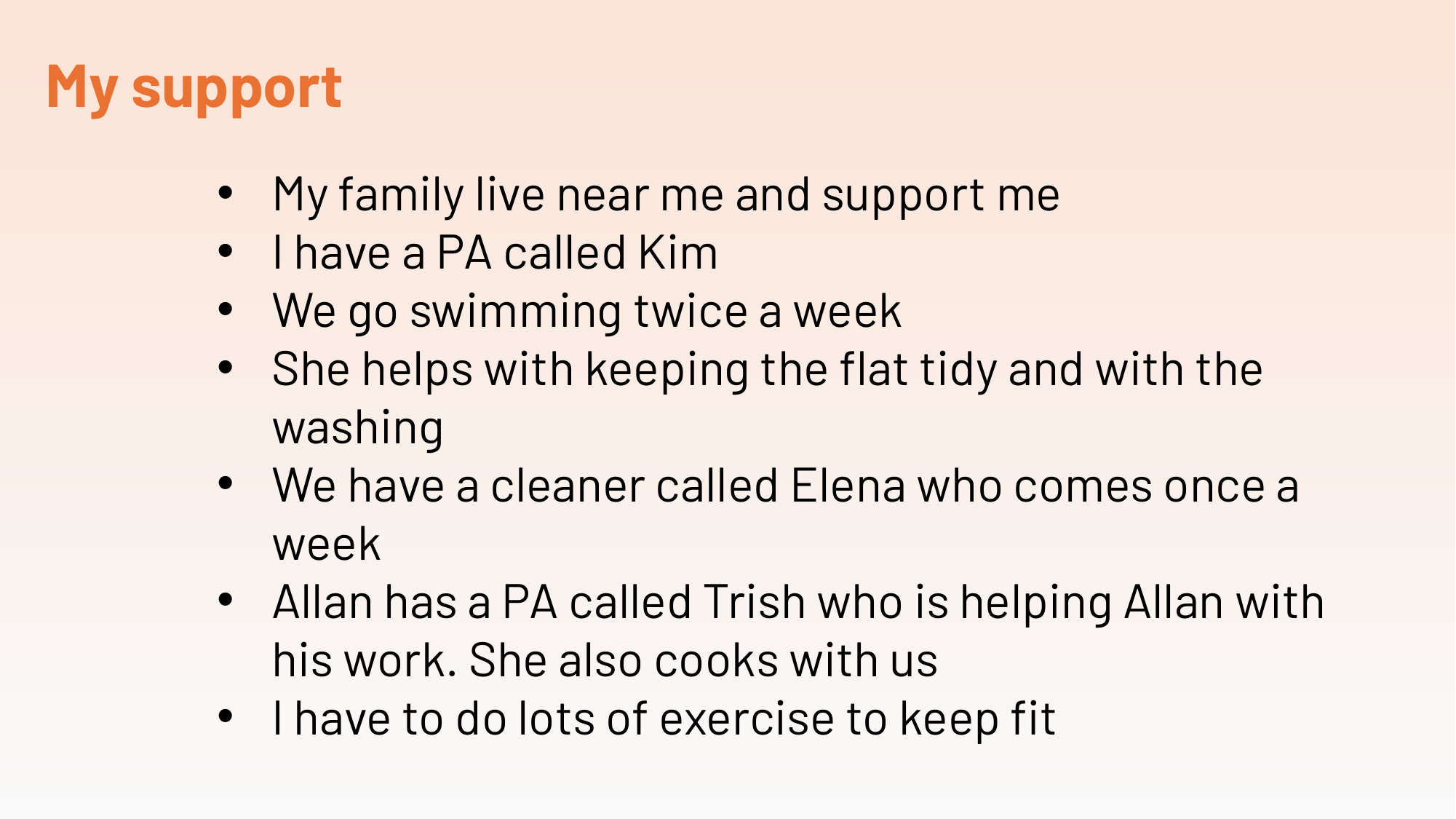

My support
My family live near me and support me
I have a PA called Kim
We go swimming twice a week
She helps with keeping the flat tidy and with the washing
We have a cleaner called Elena who comes once a week
Allan has a PA called Trish who is helping Allan with his work. She also cooks with us
I have to do lots of exercise to keep fit